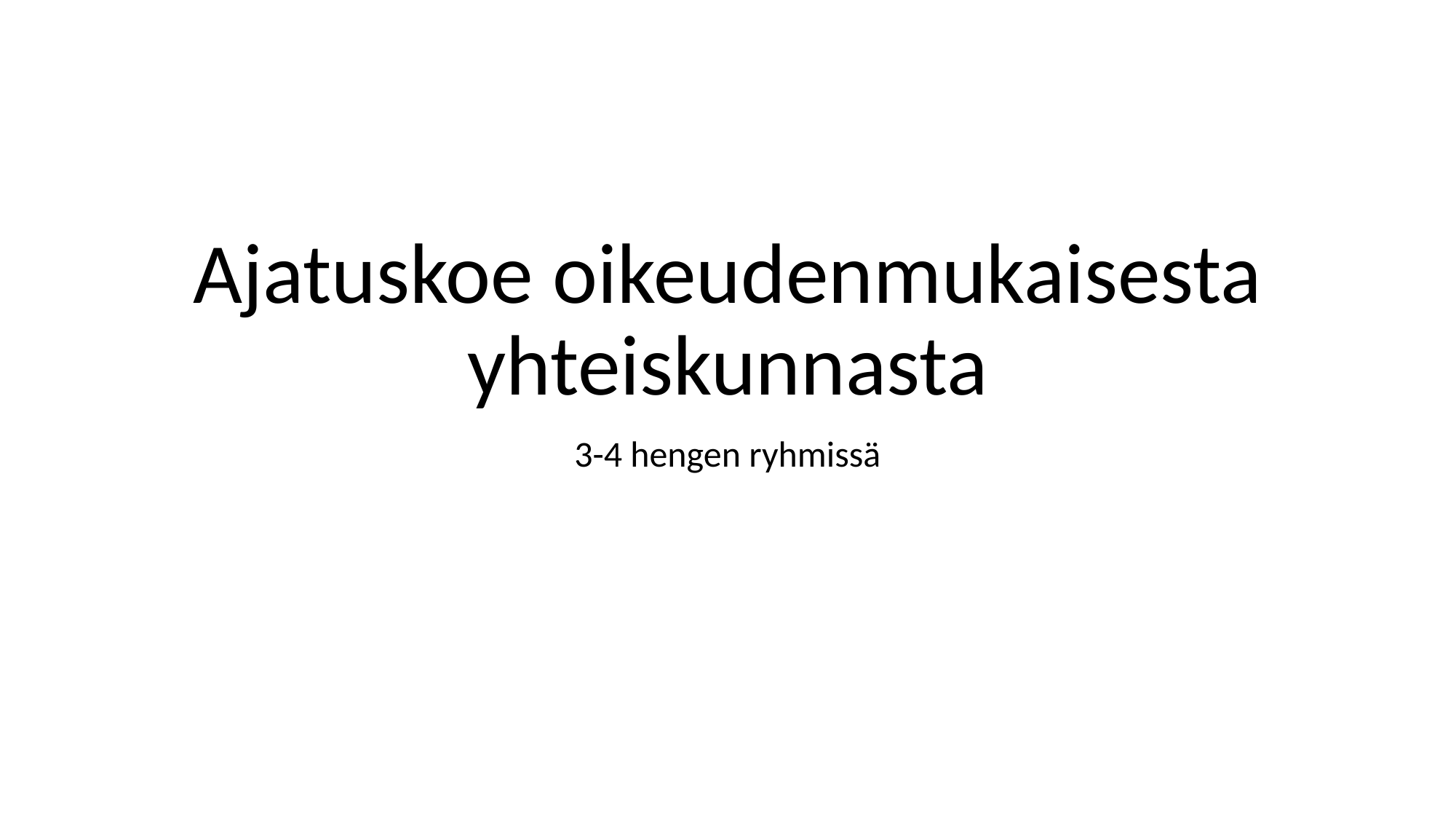

# Ajatuskoe oikeudenmukaisesta yhteiskunnasta
3-4 hengen ryhmissä